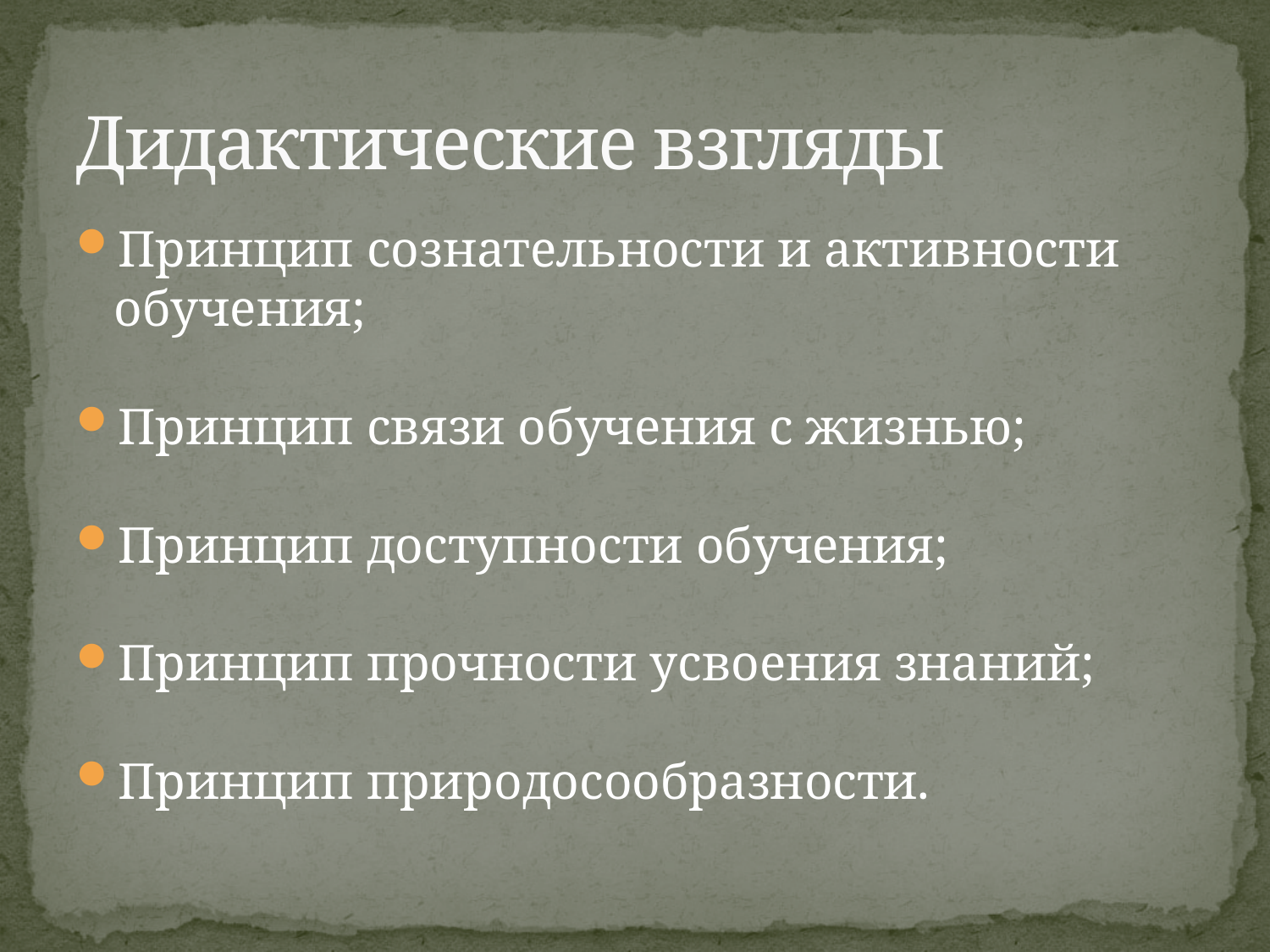

# Дидактические взгляды
Принцип сознательности и активности обучения;

Принцип связи обучения с жизнью;

Принцип доступности обучения;

Принцип прочности усвоения знаний;

Принцип природосообразности.